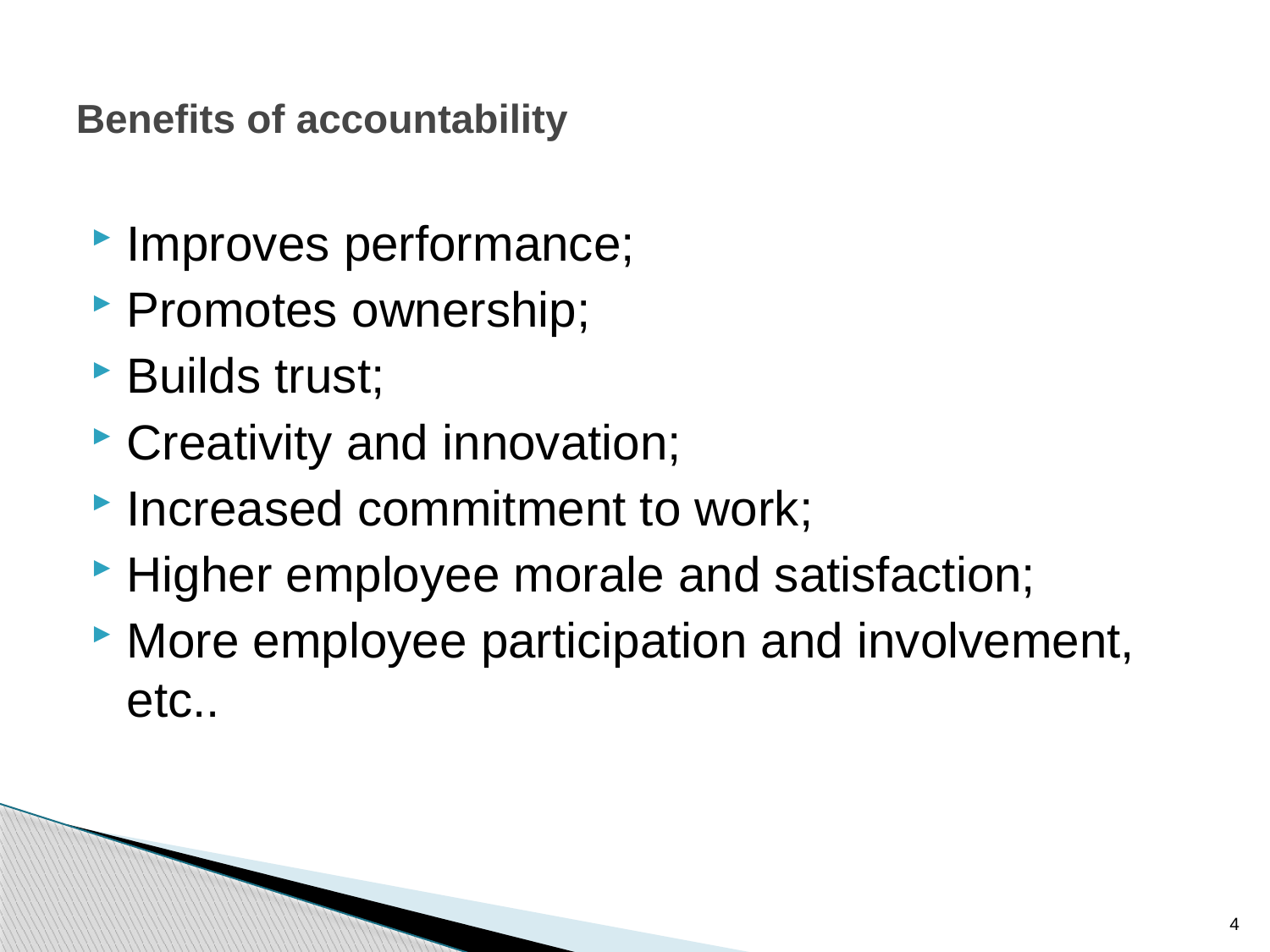

# Benefits of accountability
Improves performance;
Promotes ownership;
Builds trust;
Creativity and innovation;
Increased commitment to work;
Higher employee morale and satisfaction;
More employee participation and involvement, etc..

4